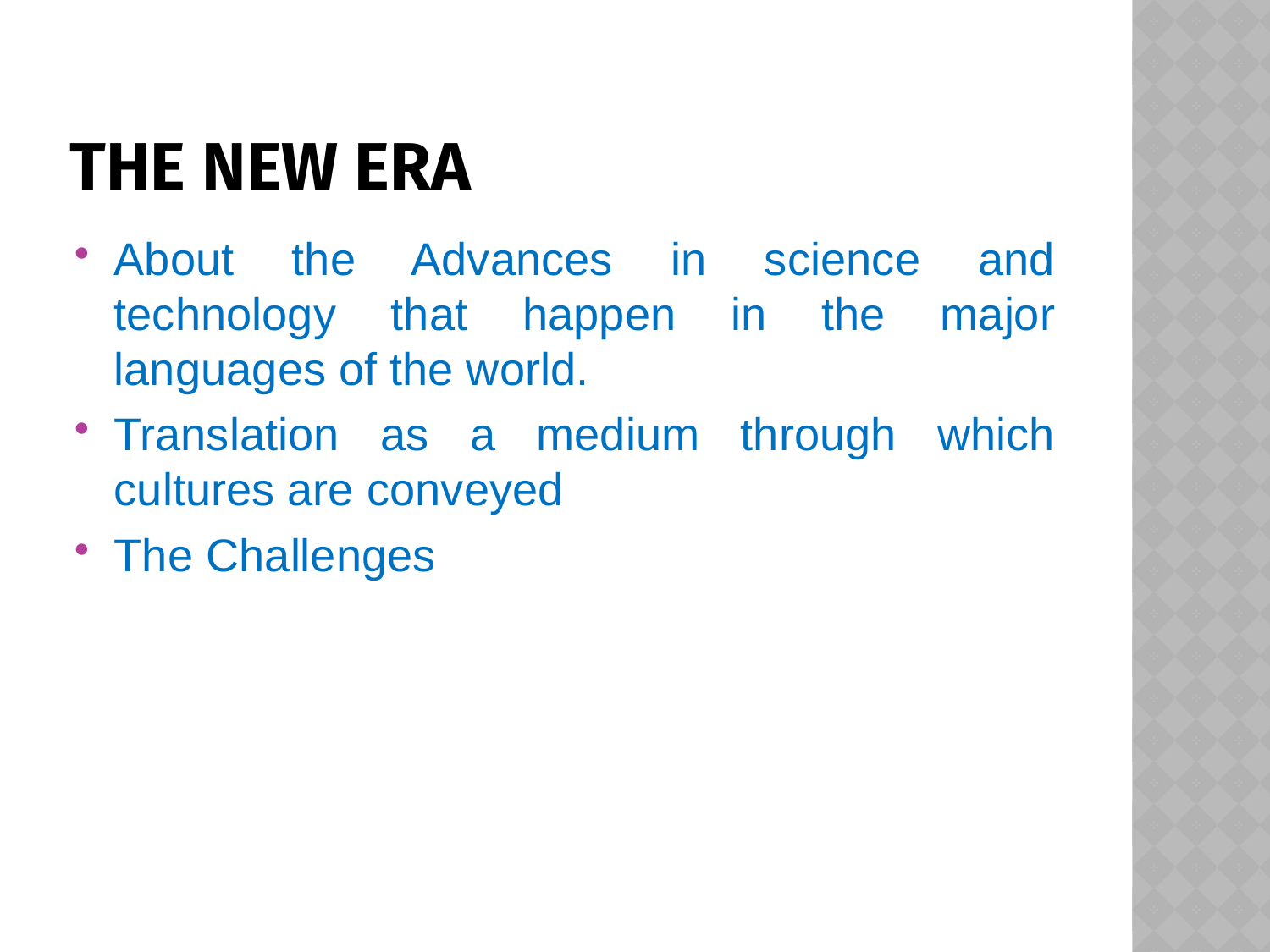

# The New Era
About the Advances in science and technology that happen in the major languages of the world.
Translation as a medium through which cultures are conveyed
The Challenges